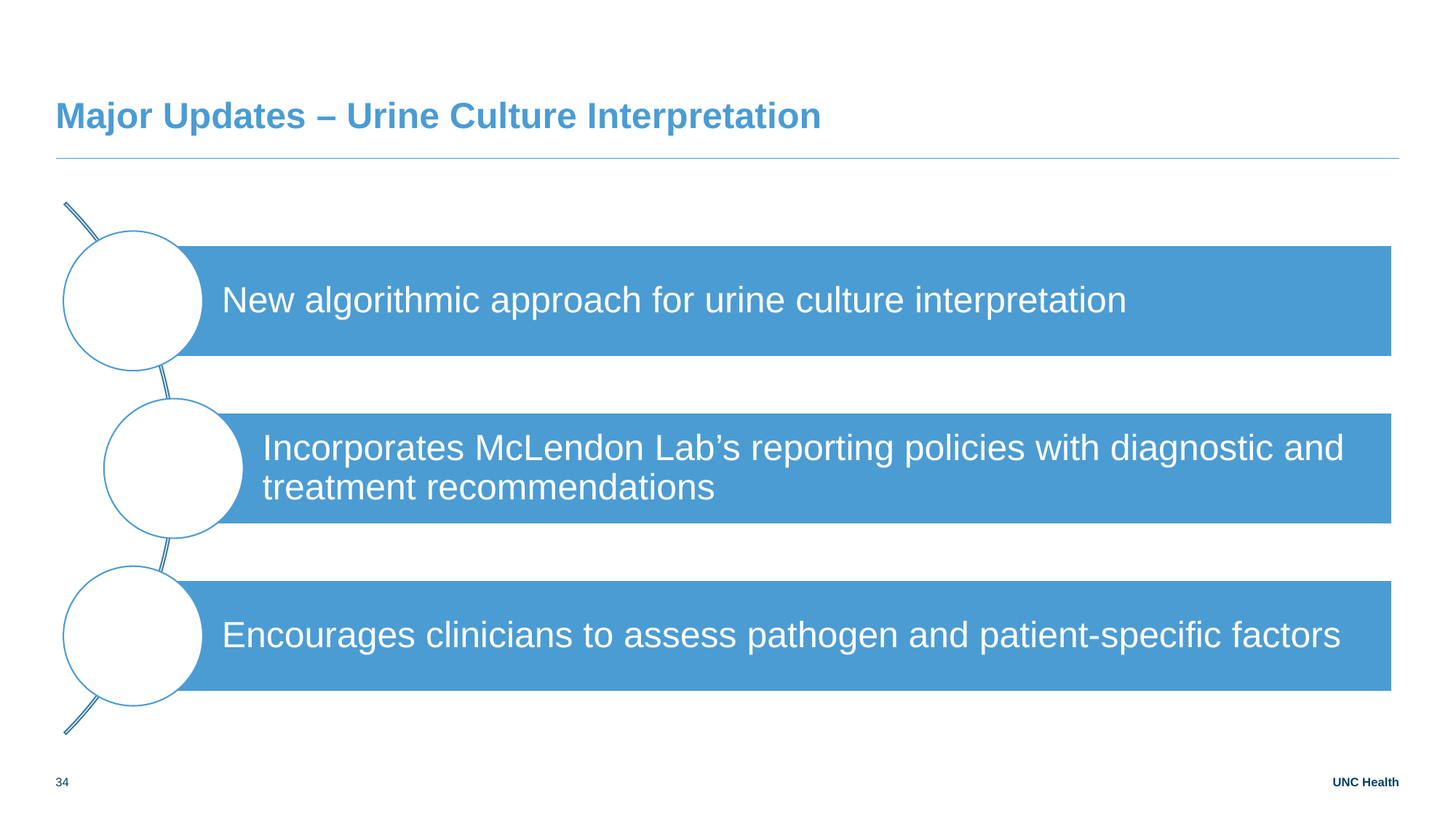

# Major Updates – Urine Culture Interpretation
New algorithmic approach for urine culture interpretation
Incorporates McLendon Lab’s reporting policies with diagnostic and treatment recommendations
Encourages clinicians to assess pathogen and patient-specific factors
34